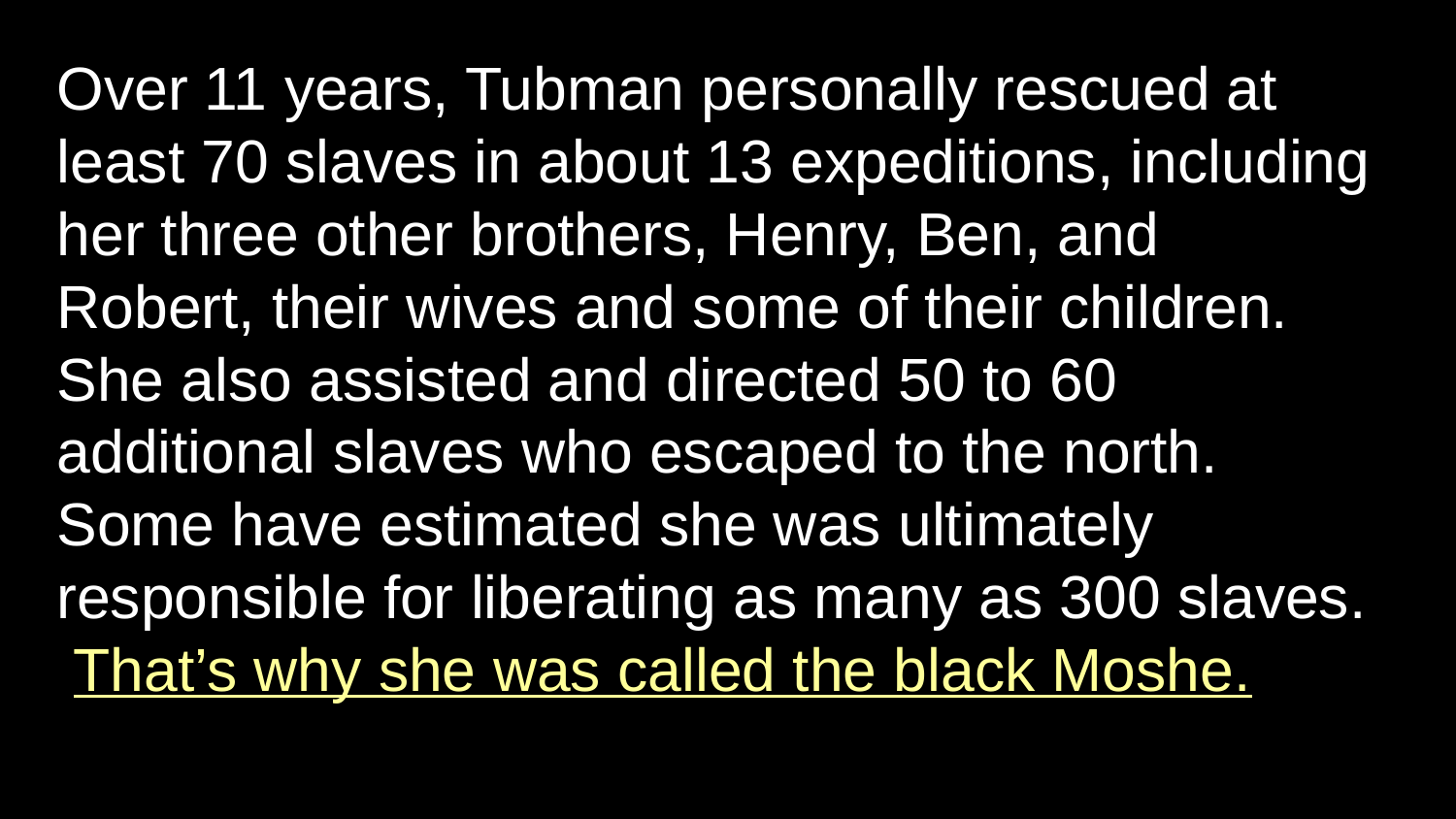

Over 11 years, Tubman personally rescued at least 70 slaves in about 13 expeditions, including her three other brothers, Henry, Ben, and Robert, their wives and some of their children. She also assisted and directed 50 to 60 additional slaves who escaped to the north. Some have estimated she was ultimately responsible for liberating as many as 300 slaves.  That’s why she was called the black Moshe.